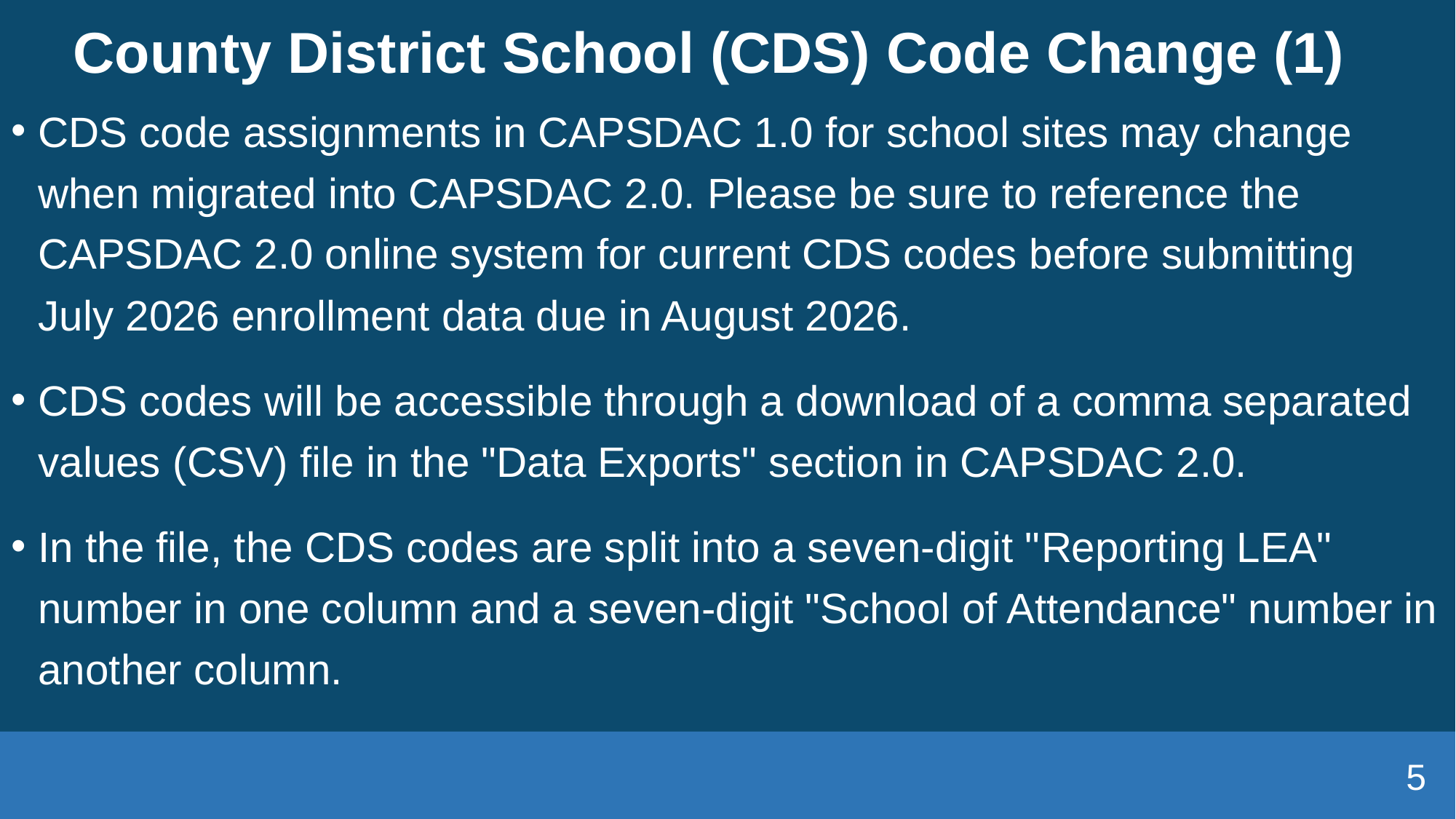

# County District School (CDS) Code Change (1)
CDS code assignments in CAPSDAC 1.0 for school sites may change when migrated into CAPSDAC 2.0. Please be sure to reference the CAPSDAC 2.0 online system for current CDS codes​ before submitting July 2026 enrollment data due in August 2026.
CDS codes will be accessible through a download of a comma separated values (CSV) file in the "Data Exports" section in CAPSDAC 2.0.
In the file, the CDS codes are split into a seven-digit "Reporting LEA" number in one column and a seven-digit "School of Attendance" number in another column.

5